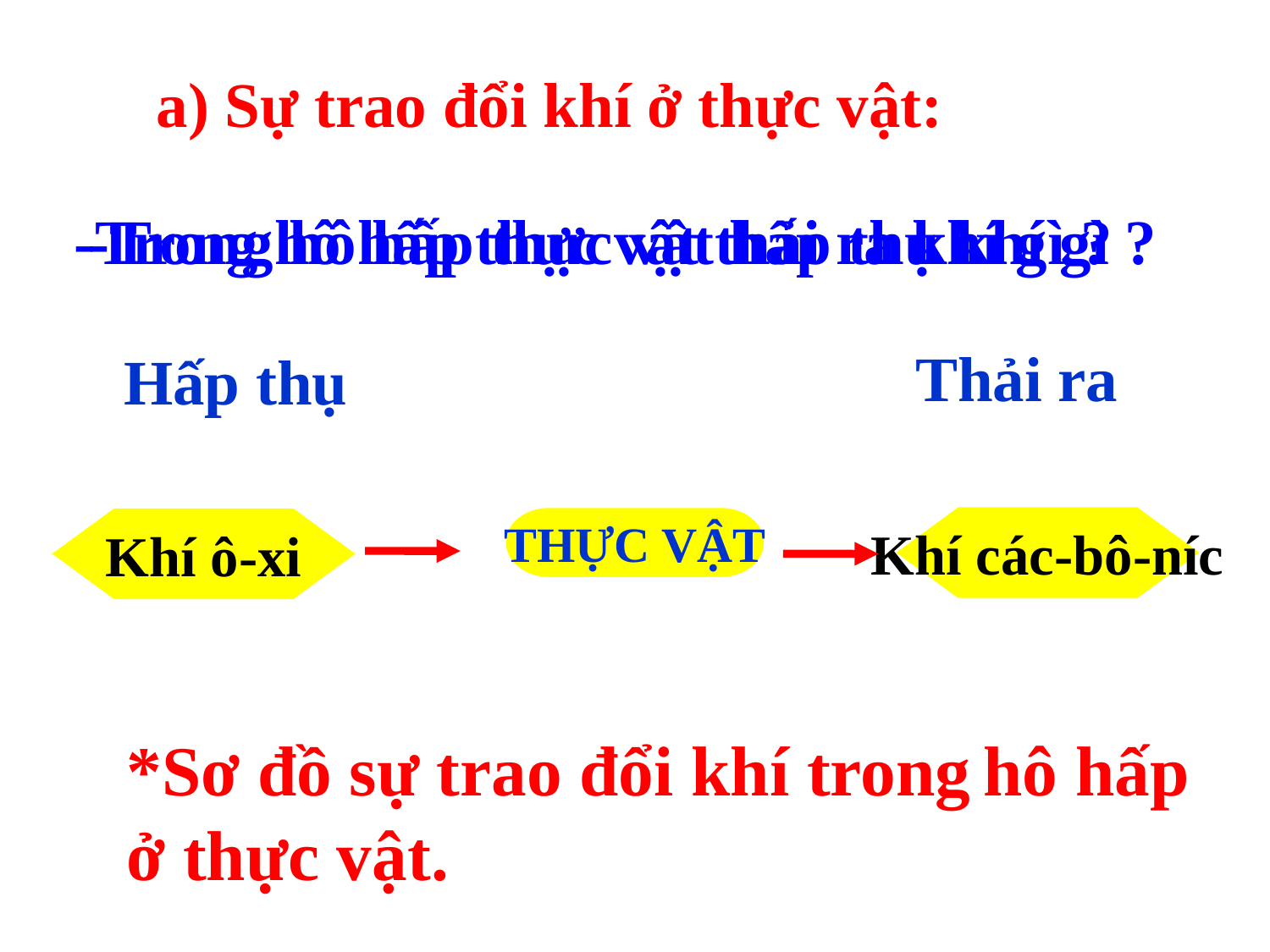

a) Sự trao đổi khí ở thực vật:
-Trong hô hấp thực vật thải ra khí gì ?
-Trong hô hấp thực vật hấp thụ khí gì ?
Thải ra
Hấp thụ
Khí các-bô-níc
THỰC VẬT
Khí ô-xi

*Sơ đồ sự trao đổi khí trong hô hấp ở thực vật.